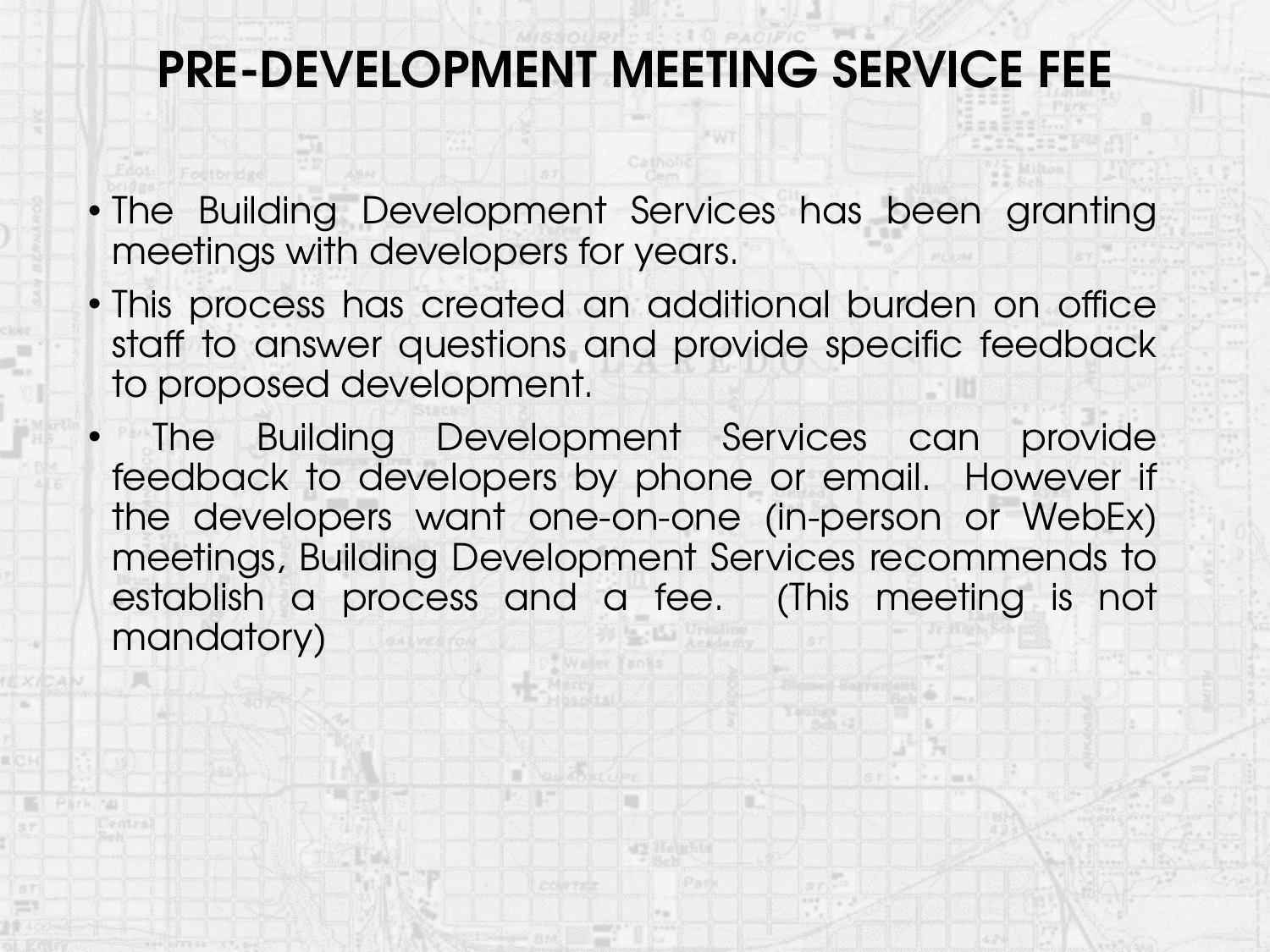

# PRE-DEVELOPMENT MEETING SERVICE FEE
The Building Development Services has been granting meetings with developers for years.
This process has created an additional burden on office staff to answer questions and provide specific feedback to proposed development.
 The Building Development Services can provide feedback to developers by phone or email.  However if the developers want one-on-one (in-person or WebEx) meetings, Building Development Services recommends to establish a process and a fee.  (This meeting is not mandatory)